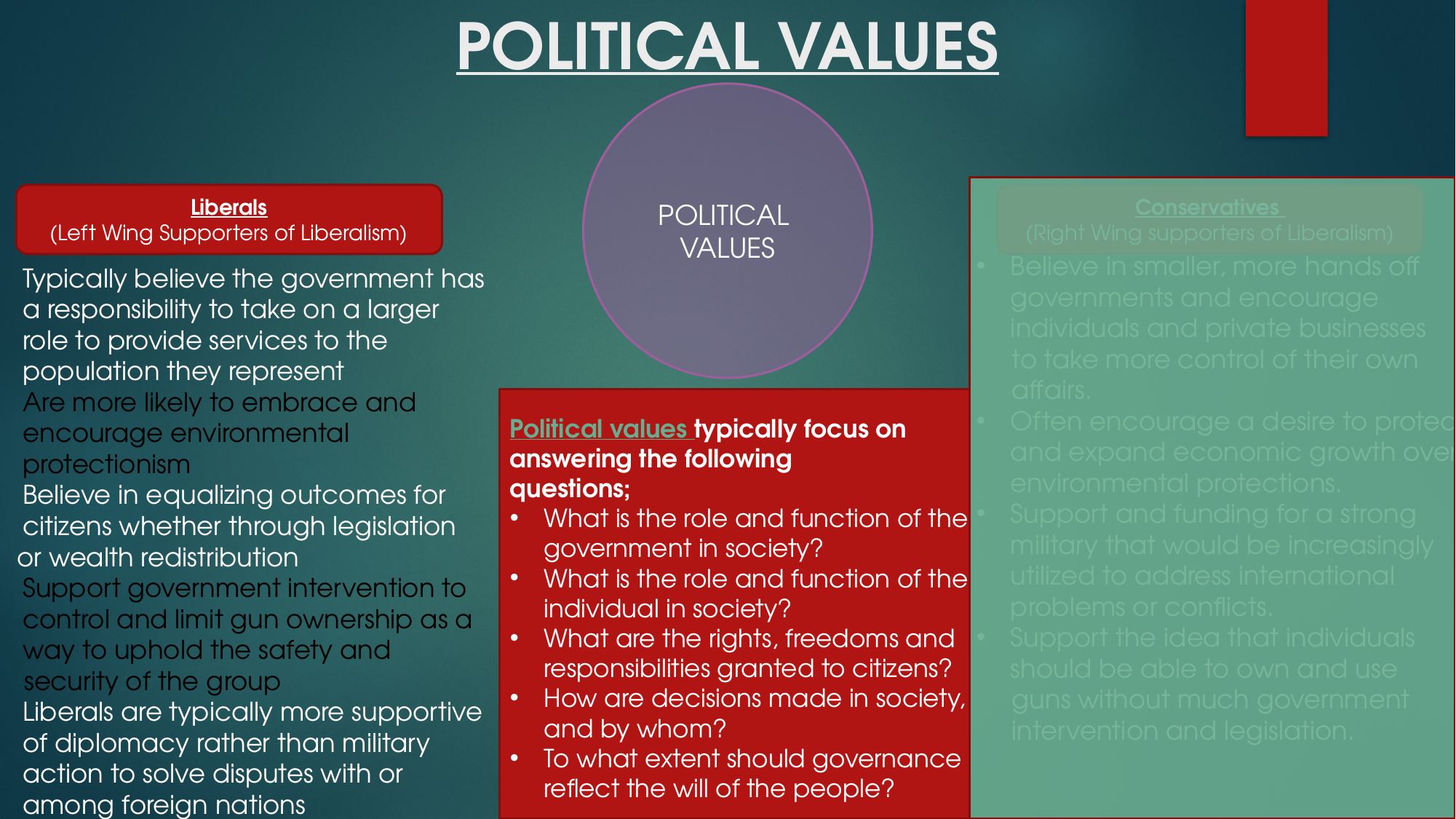

# POLITICAL VALUES
POLITICAL
VALUES

Liberals
(Left Wing Supporters of Liberalism)
Conservatives
(Right Wing supporters of Liberalism)
Believe in smaller, more hands off governments and encourage individuals and private businesses
     to take more control of their own
     affairs.
Often encourage a desire to protect and expand economic growth over environmental protections.
Support and funding for a strong military that would be increasingly utilized to address international problems or conflicts.
Support the idea that individuals should be able to own and use
     guns without much government
     intervention and legislation.
Typically believe the government has a responsibility to take on a larger role to provide services to the population they represent
Are more likely to embrace and encourage environmental protectionism
Believe in equalizing outcomes for citizens whether through legislation
    or wealth redistribution
Support government intervention to control and limit gun ownership as a way to uphold the safety and
     security of the group
Liberals are typically more supportive of diplomacy rather than military action to solve disputes with or among foreign nations

Political values typically focus on answering the following
questions;
What is the role and function of the government in society?
What is the role and function of the individual in society?
What are the rights, freedoms and responsibilities granted to citizens?
How are decisions made in society, and by whom?
To what extent should governance reflect the will of the people?